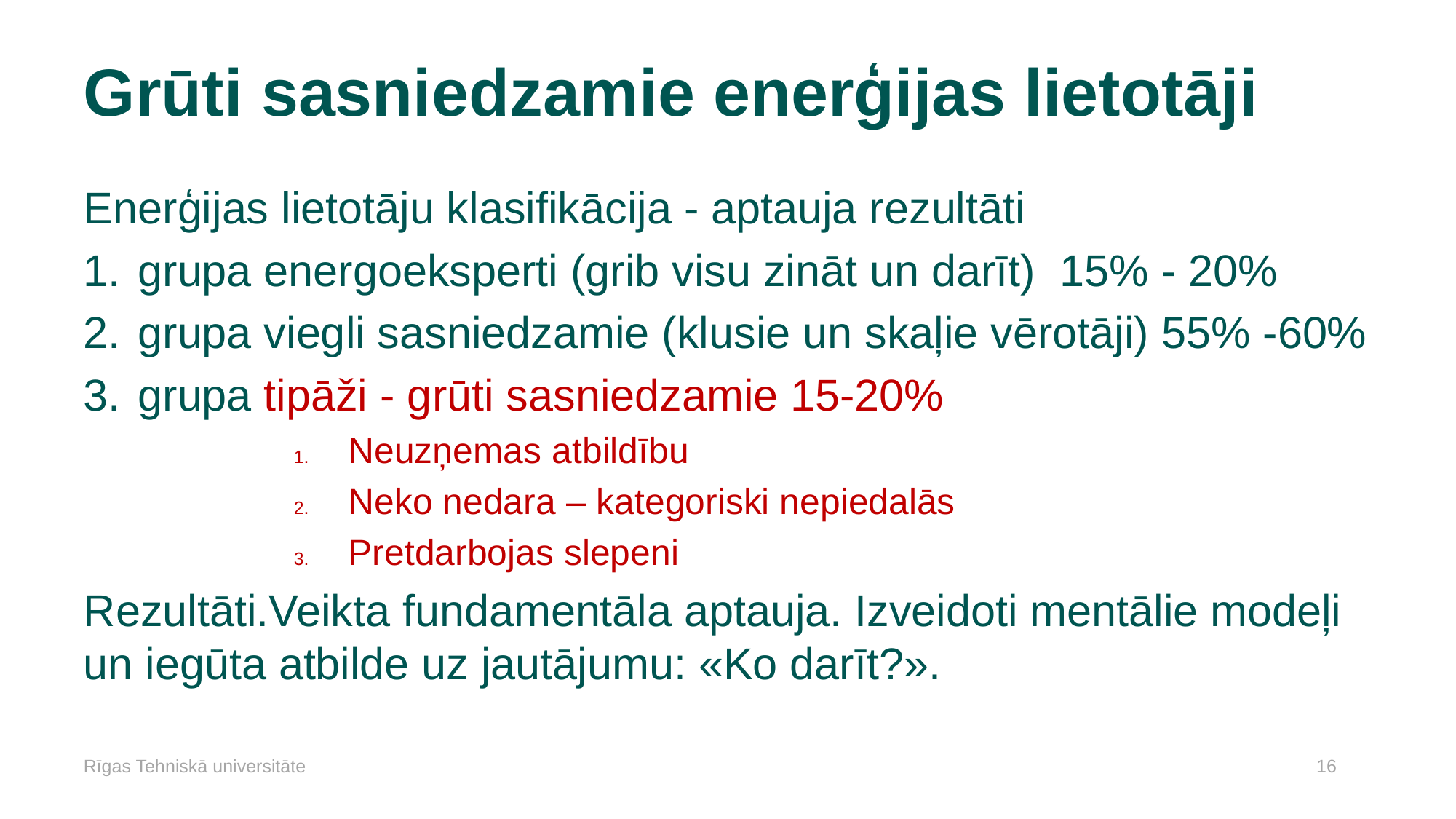

# Grūti sasniedzamie enerģijas lietotāji
Enerģijas lietotāju klasifikācija - aptauja rezultāti
grupa energoeksperti (grib visu zināt un darīt)  15% - 20%
grupa viegli sasniedzamie (klusie un skaļie vērotāji) 55% -60%
grupa tipāži - grūti sasniedzamie 15-20%
Neuzņemas atbildību
Neko nedara – kategoriski nepiedalās
Pretdarbojas slepeni
Rezultāti.Veikta fundamentāla aptauja. Izveidoti mentālie modeļi un iegūta atbilde uz jautājumu: «Ko darīt?».
Rīgas Tehniskā universitāte